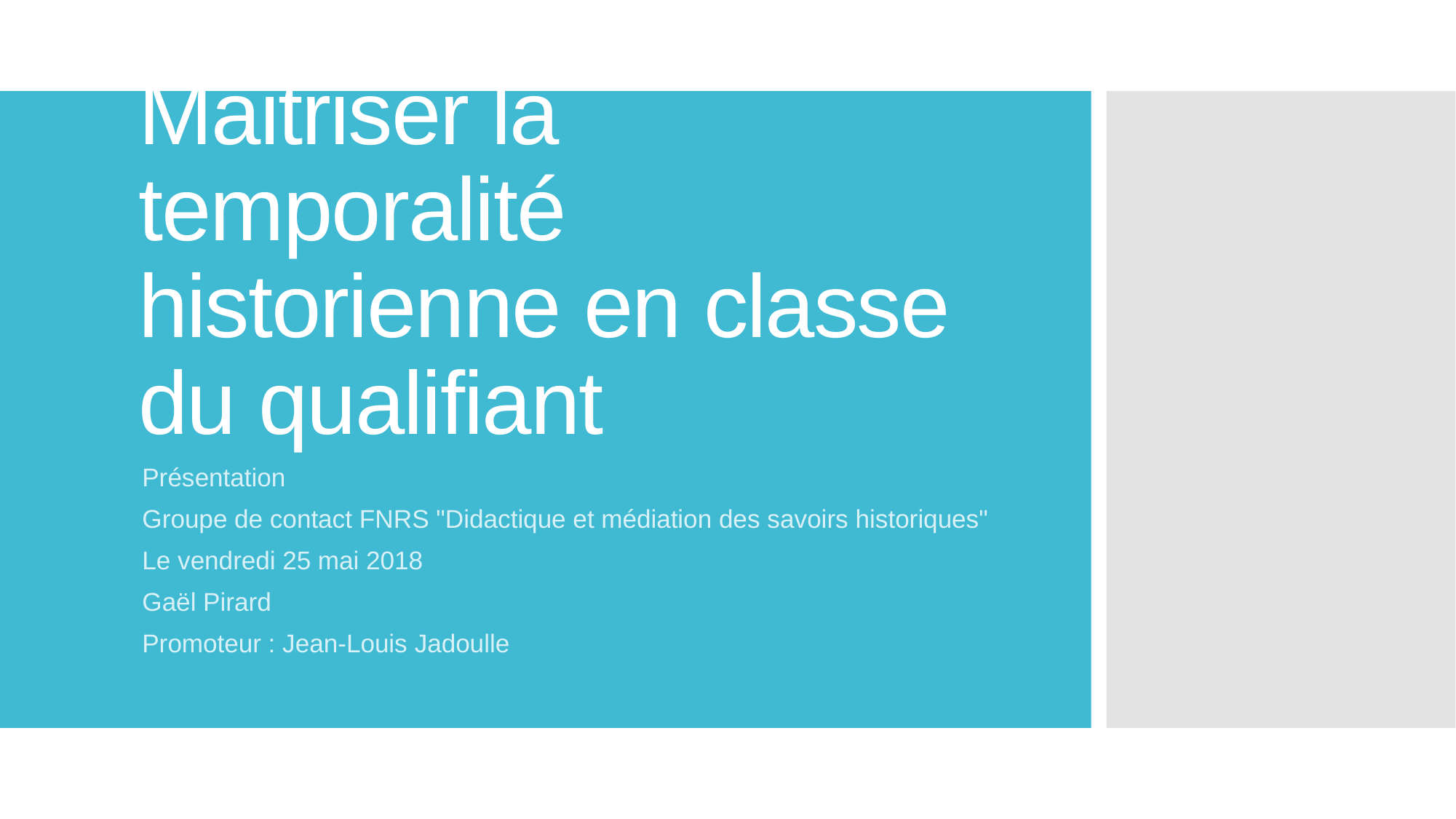

# Maitriser la temporalité historienne en classe du qualifiant
Présentation
Groupe de contact FNRS "Didactique et médiation des savoirs historiques"
Le vendredi 25 mai 2018
Gaël Pirard
Promoteur : Jean-Louis Jadoulle